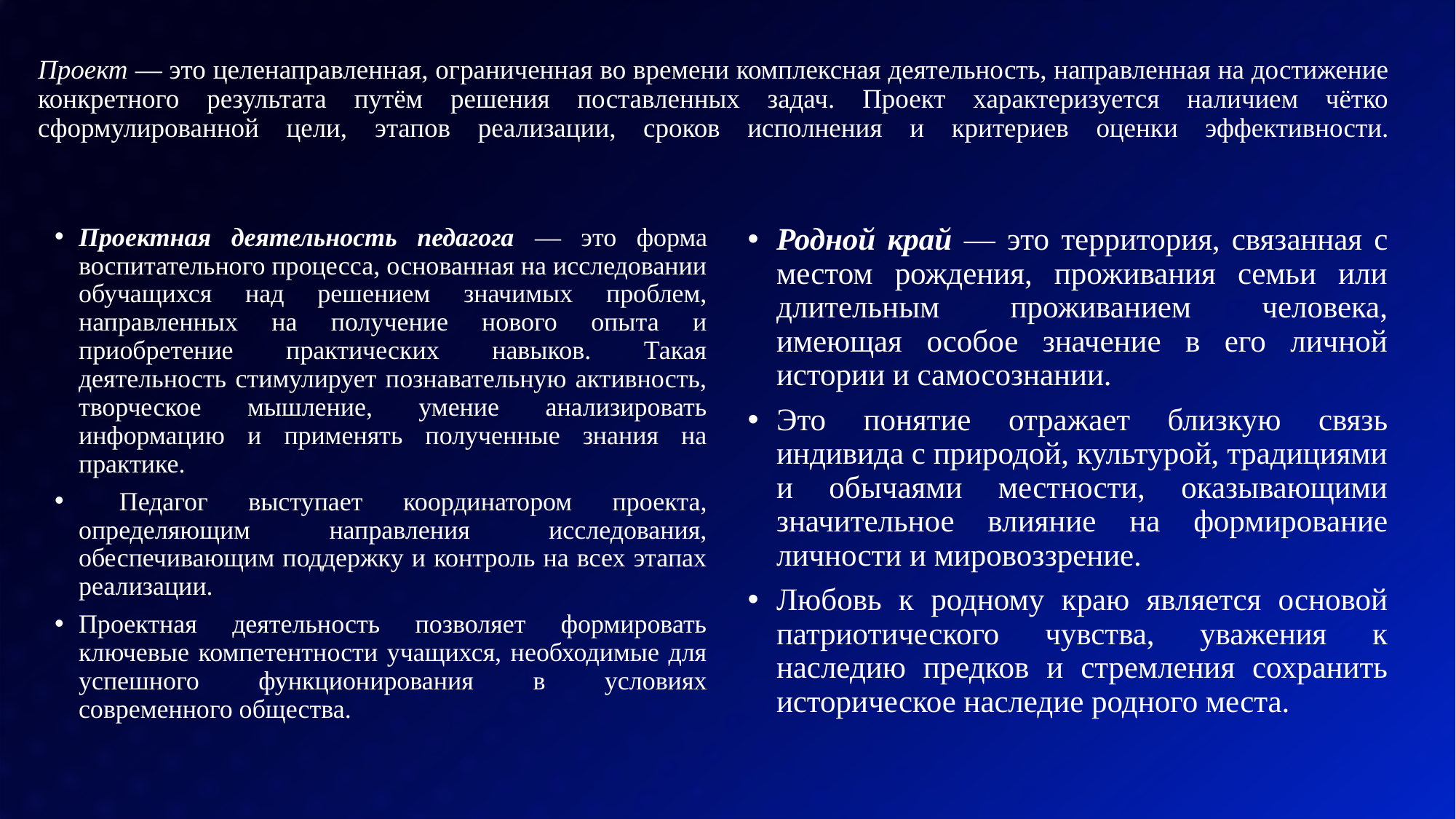

# Проект — это целенаправленная, ограниченная во времени комплексная деятельность, направленная на достижение конкретного результата путём решения поставленных задач. Проект характеризуется наличием чётко сформулированной цели, этапов реализации, сроков исполнения и критериев оценки эффективности.
Проектная деятельность педагога — это форма воспитательного процесса, основанная на исследовании обучащихся над решением значимых проблем, направленных на получение нового опыта и приобретение практических навыков. Такая деятельность стимулирует познавательную активность, творческое мышление, умение анализировать информацию и применять полученные знания на практике.
 Педагог выступает координатором проекта, определяющим направления исследования, обеспечивающим поддержку и контроль на всех этапах реализации.
Проектная деятельность позволяет формировать ключевые компетентности учащихся, необходимые для успешного функционирования в условиях современного общества.

Родной край — это территория, связанная с местом рождения, проживания семьи или длительным проживанием человека, имеющая особое значение в его личной истории и самосознании.
Это понятие отражает близкую связь индивида с природой, культурой, традициями и обычаями местности, оказывающими значительное влияние на формирование личности и мировоззрение.
Любовь к родному краю является основой патриотического чувства, уважения к наследию предков и стремления сохранить историческое наследие родного места.